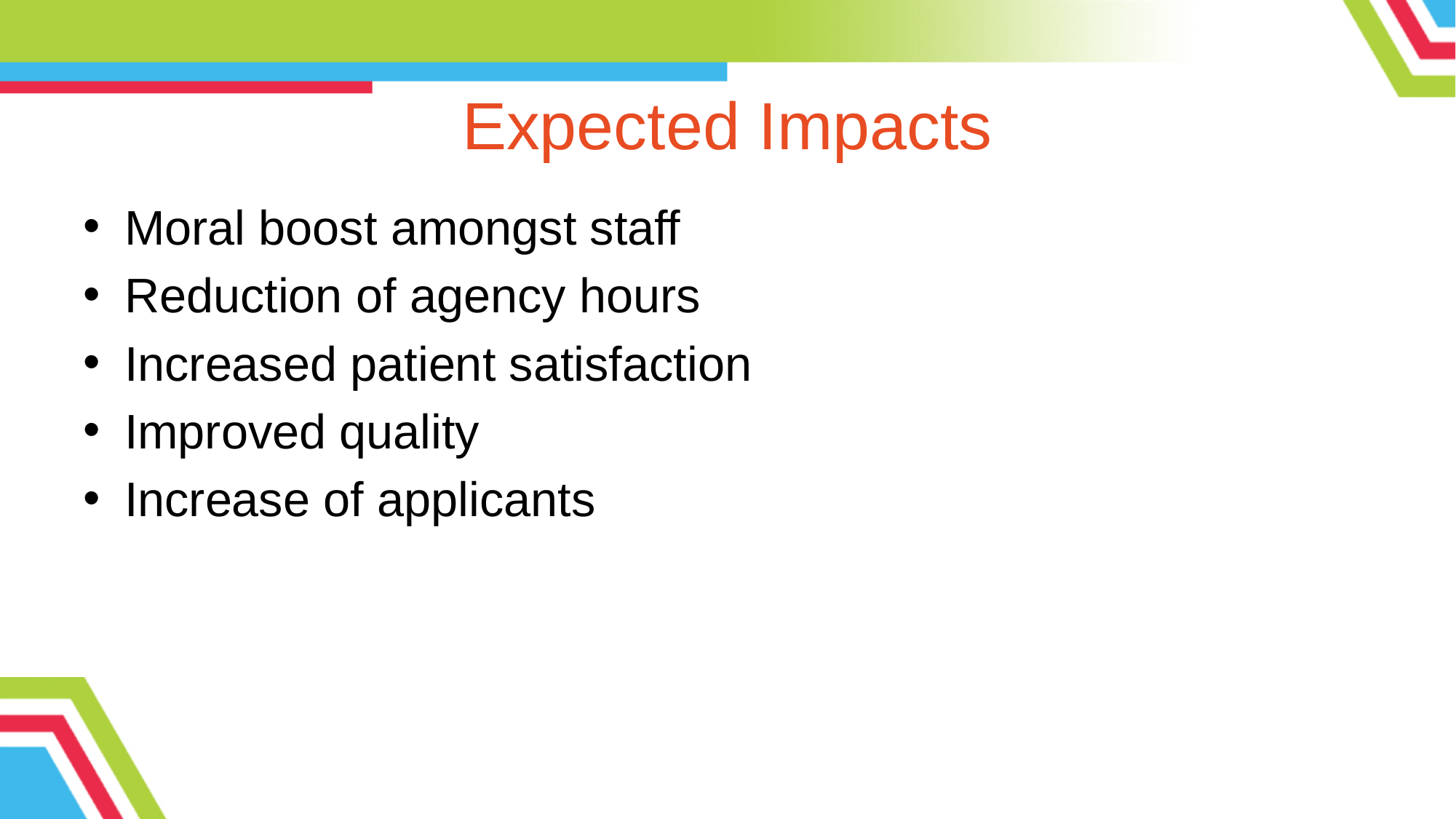

# Expected Impacts
Moral boost amongst staff
Reduction of agency hours
Increased patient satisfaction
Improved quality
Increase of applicants